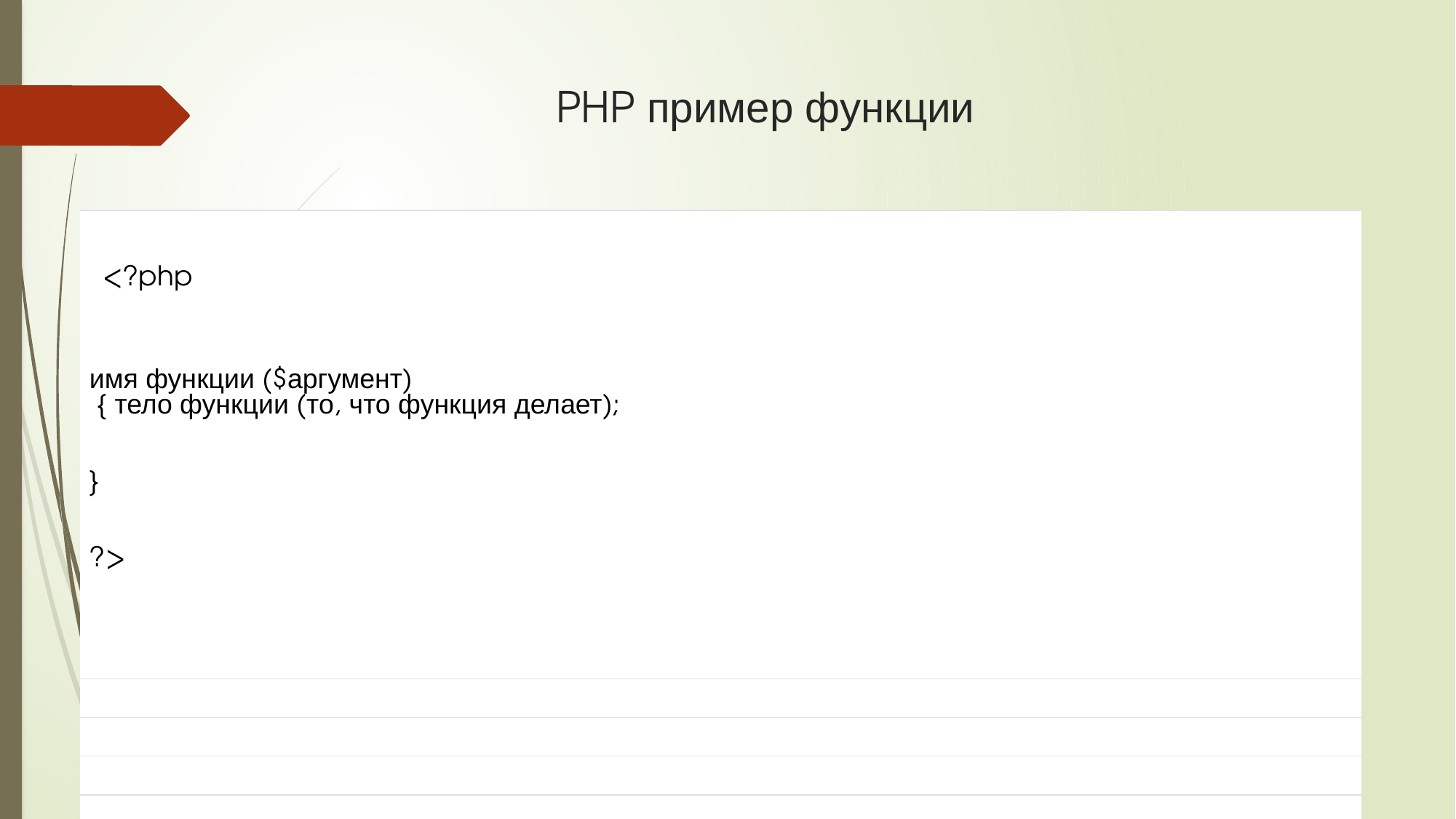

# PHP пример функции

| <?php имя функции ($аргумент) { тело функции (то, что функция делает); } ?> |  |  |
| --- | --- | --- |
|  |  |  |
|  |  |  |
|  |  |  |
|  |  |  |
|  |  |  |